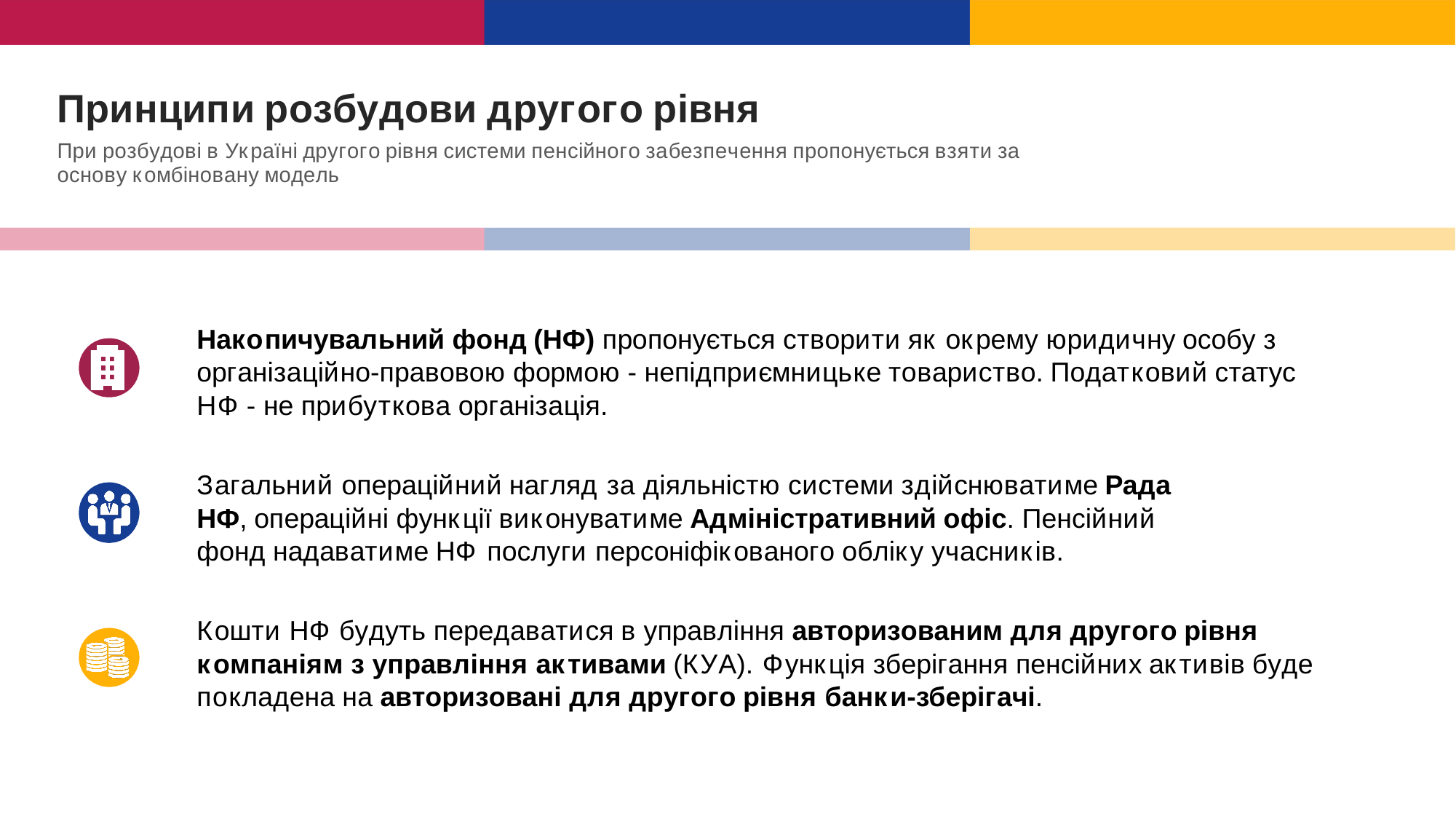

# Принципи розбудови другого рівня
При розбудові в Україні другого рівня системи пенсійного забезпечення пропонується взяти за основу комбіновану модель
Накопичувальний фонд (НФ) пропонується створити як окрему юридичну особу з організаційно-правовою формою - непідприємницьке товариство. Податковий статус НФ - не прибуткова організація.

Загальний операційний нагляд за діяльністю системи здійснюватиме Рада НФ, операційні функції виконуватиме Адміністративний офіс. Пенсійний фонд надаватиме НФ послуги персоніфікованого обліку учасників.

Кошти НФ будуть передаватися в управління авторизованим для другого рівня компаніям з управління активами (КУА). Функція зберігання пенсійних активів буде покладена на авторизовані для другого рівня банки-зберігачі.